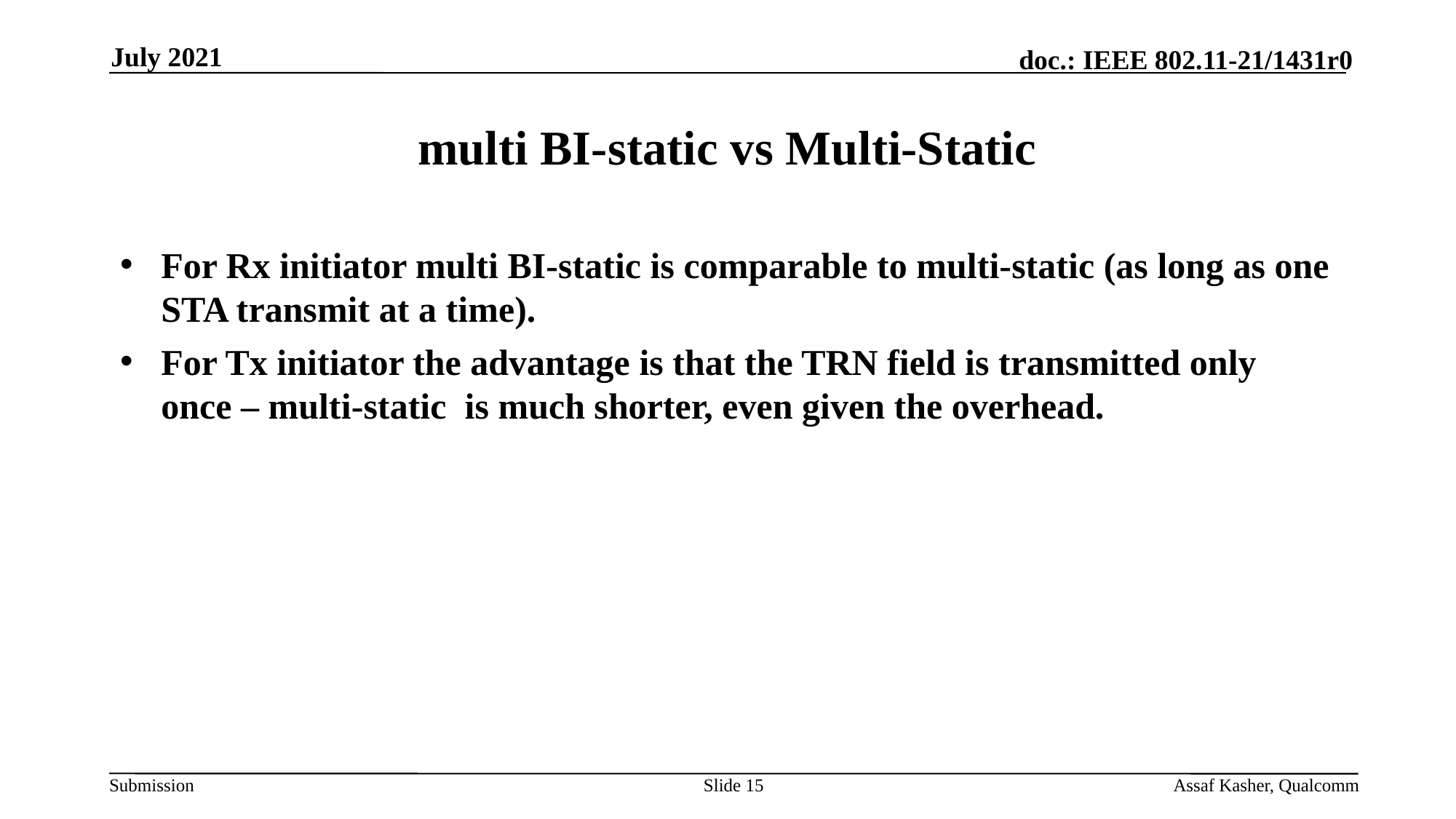

July 2021
# multi BI-static vs Multi-Static
For Rx initiator multi BI-static is comparable to multi-static (as long as one STA transmit at a time).
For Tx initiator the advantage is that the TRN field is transmitted only once – multi-static  is much shorter, even given the overhead.
Slide 15
Assaf Kasher, Qualcomm